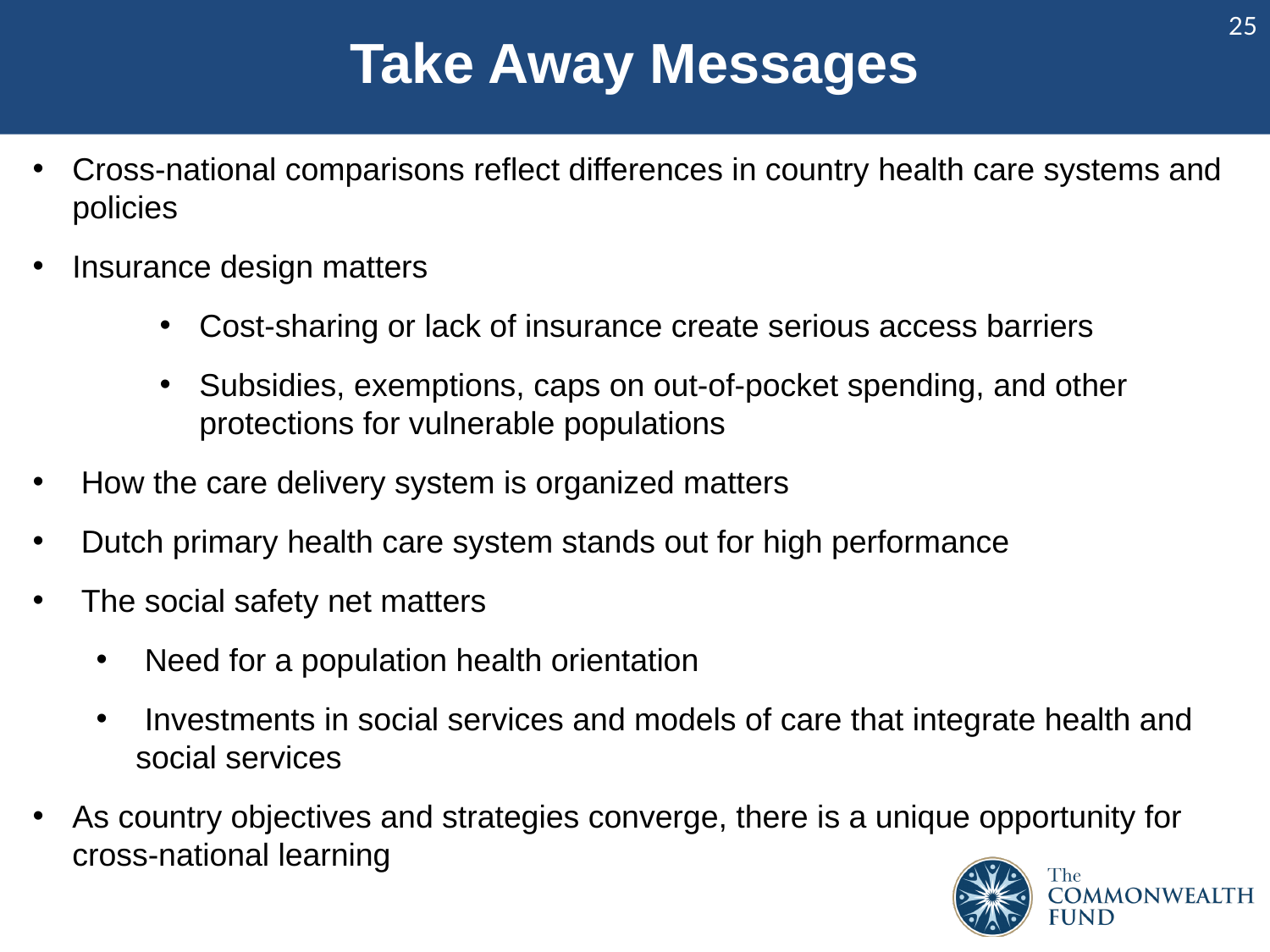

# Take Away Messages
Cross-national comparisons reflect differences in country health care systems and policies
Insurance design matters
Cost-sharing or lack of insurance create serious access barriers
Subsidies, exemptions, caps on out-of-pocket spending, and other protections for vulnerable populations
 How the care delivery system is organized matters
 Dutch primary health care system stands out for high performance
 The social safety net matters
 Need for a population health orientation
 Investments in social services and models of care that integrate health and  social services
As country objectives and strategies converge, there is a unique opportunity for cross-national learning